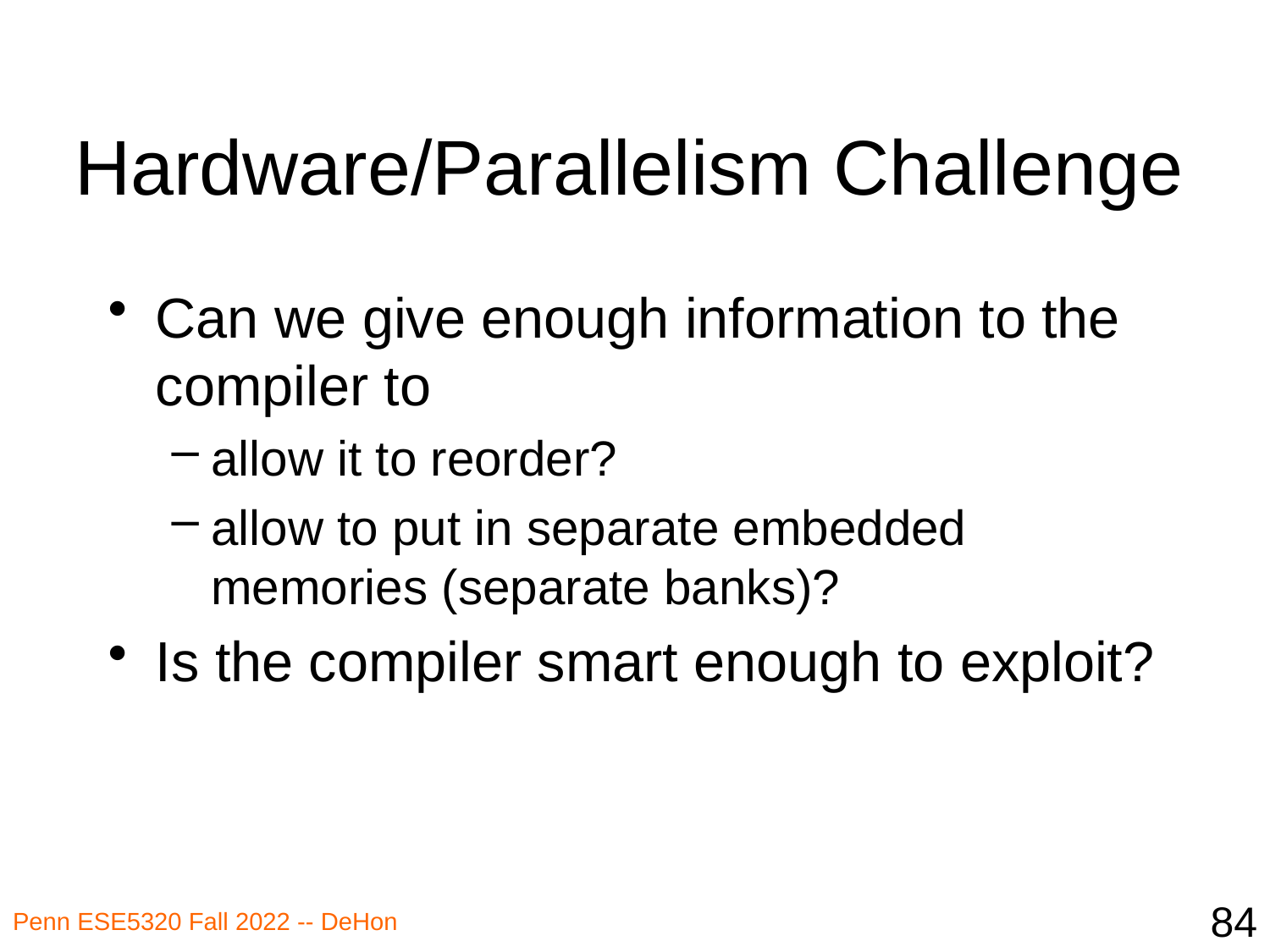

# Hardware/Parallelism Challenge
Can we give enough information to the compiler to
allow it to reorder?
allow to put in separate embedded memories (separate banks)?
Is the compiler smart enough to exploit?
84
Penn ESE5320 Fall 2022 -- DeHon